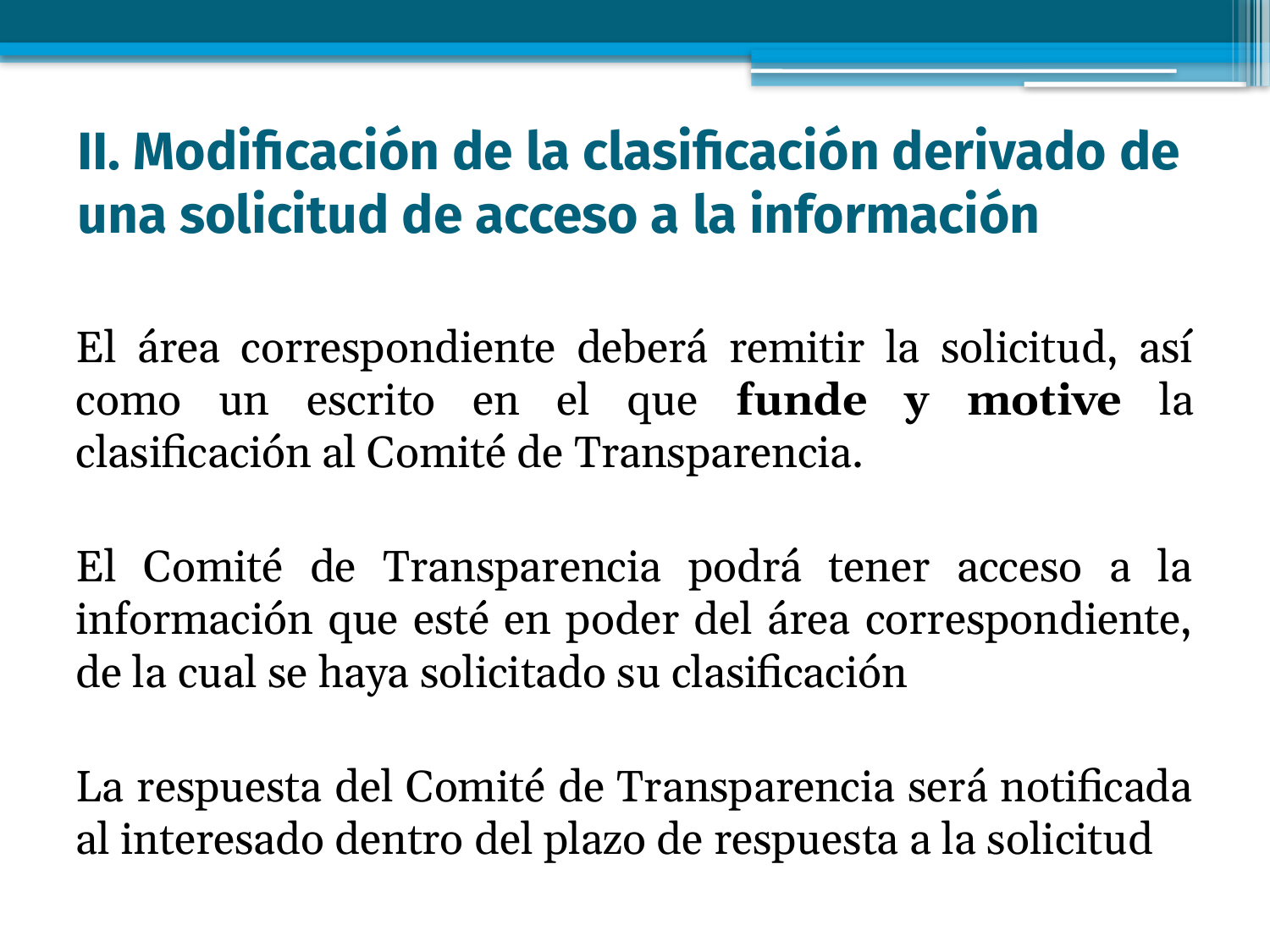

# II. Modificación de la clasificación derivado de una solicitud de acceso a la información
El área correspondiente deberá remitir la solicitud, así como un escrito en el que funde y motive la clasificación al Comité de Transparencia.

El Comité de Transparencia podrá tener acceso a la información que esté en poder del área correspondiente, de la cual se haya solicitado su clasificación

La respuesta del Comité de Transparencia será notificada al interesado dentro del plazo de respuesta a la solicitud